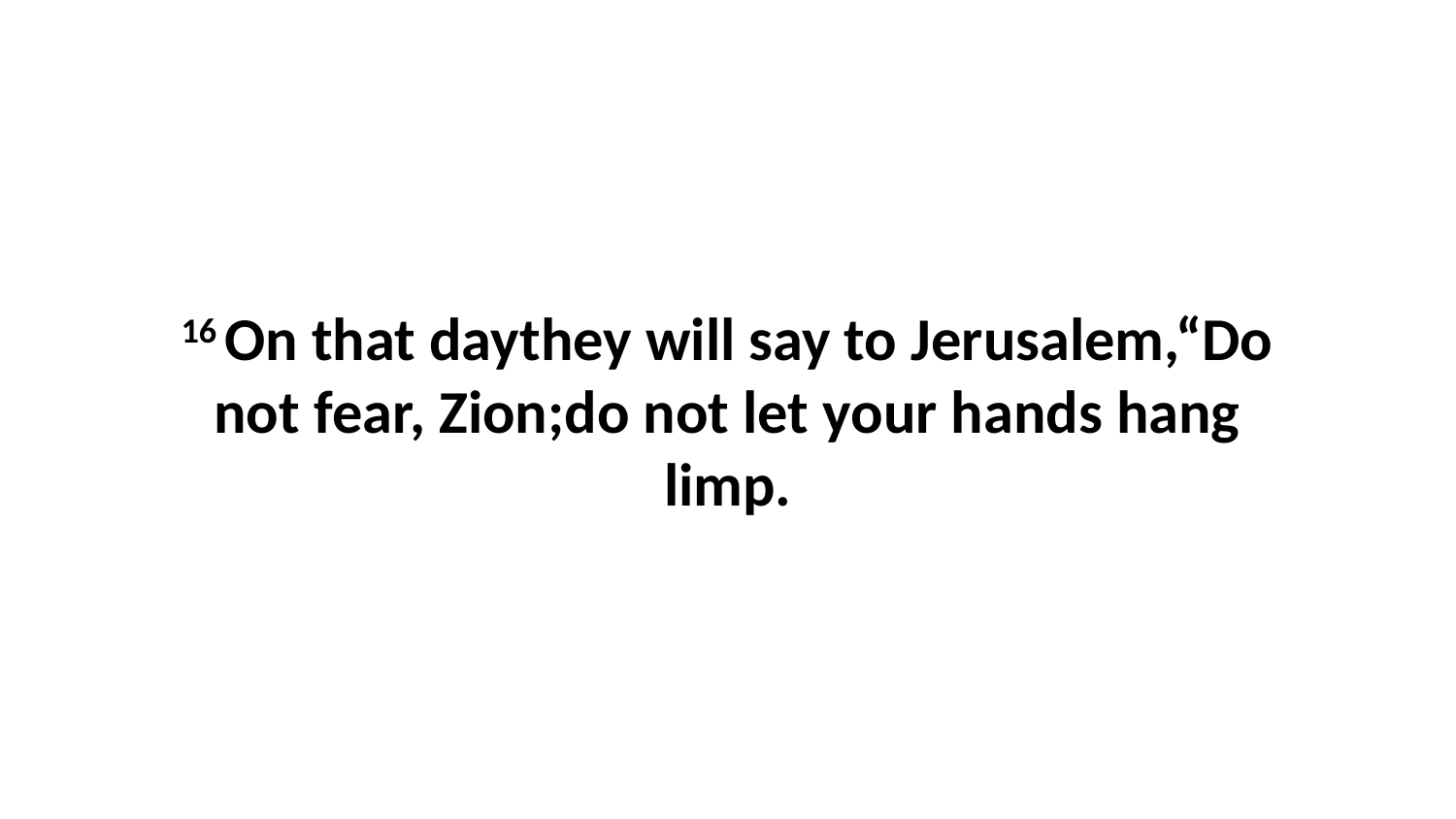

16 On that daythey will say to Jerusalem,“Do not fear, Zion;do not let your hands hang limp.